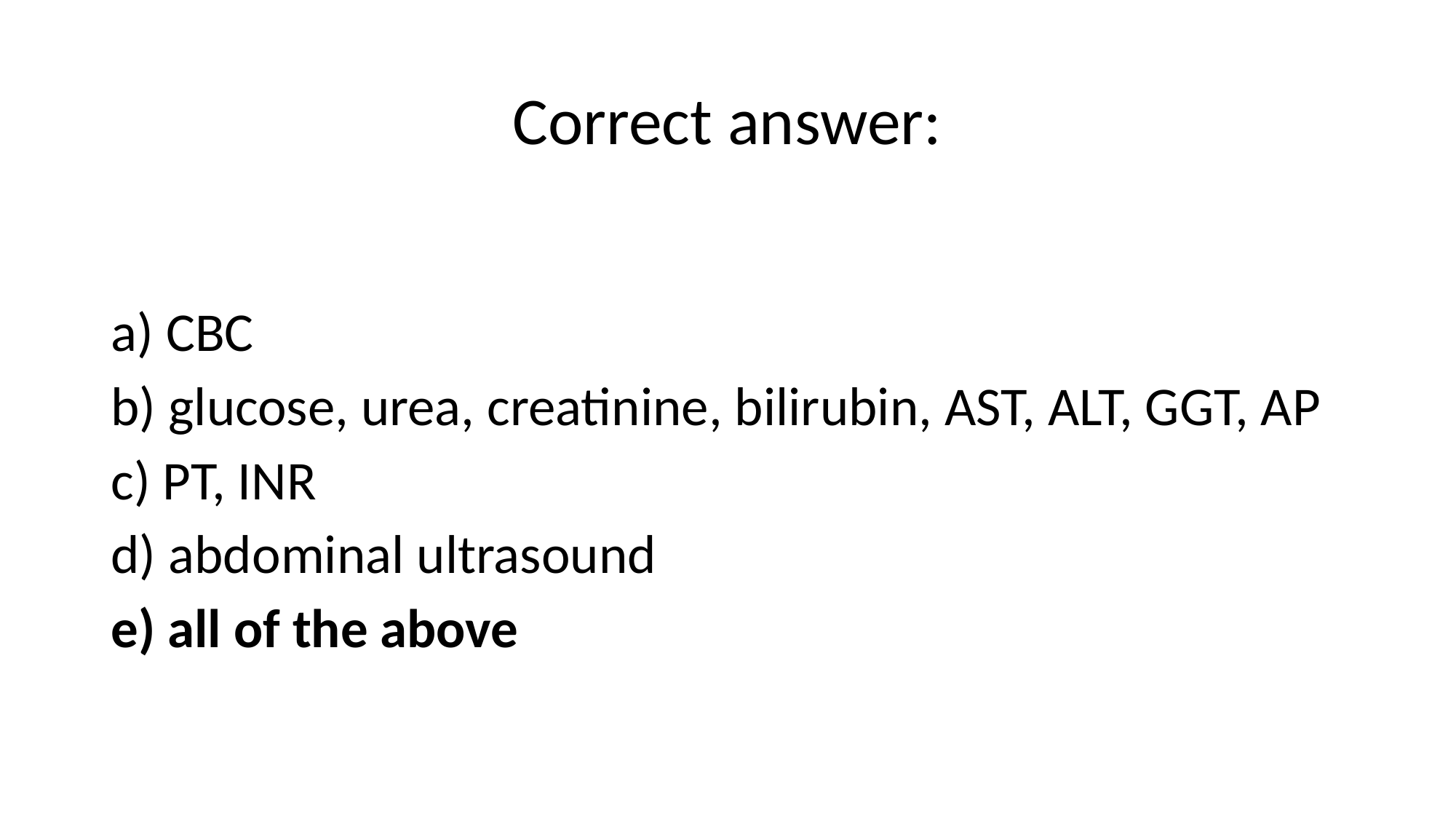

# Correct answer:

a) CBC
b) glucose, urea, creatinine, bilirubin, AST, ALT, GGT, AP
c) PT, INR
d) abdominal ultrasound
e) all of the above